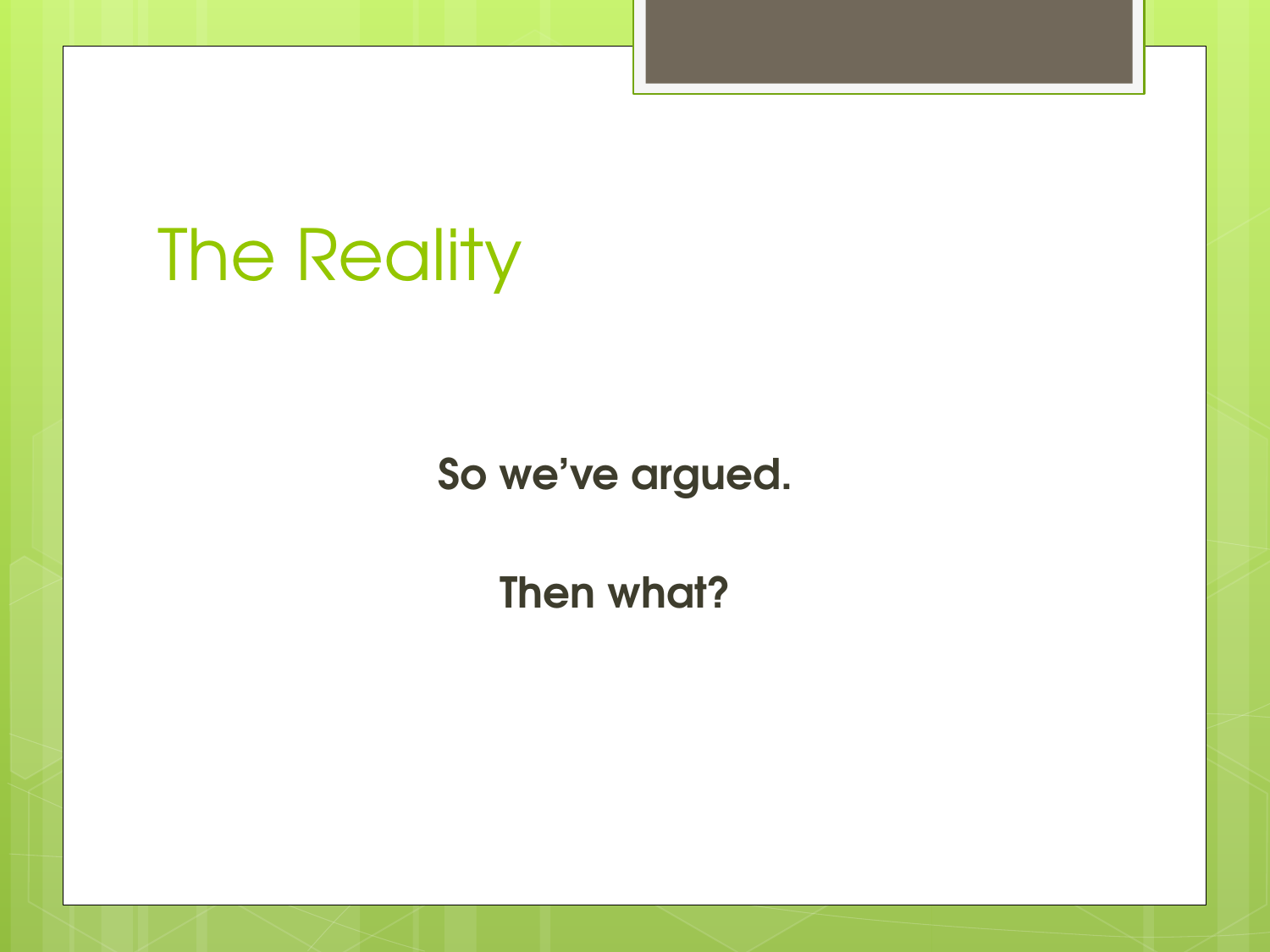

# The Reality

So we’ve argued.

Then what?